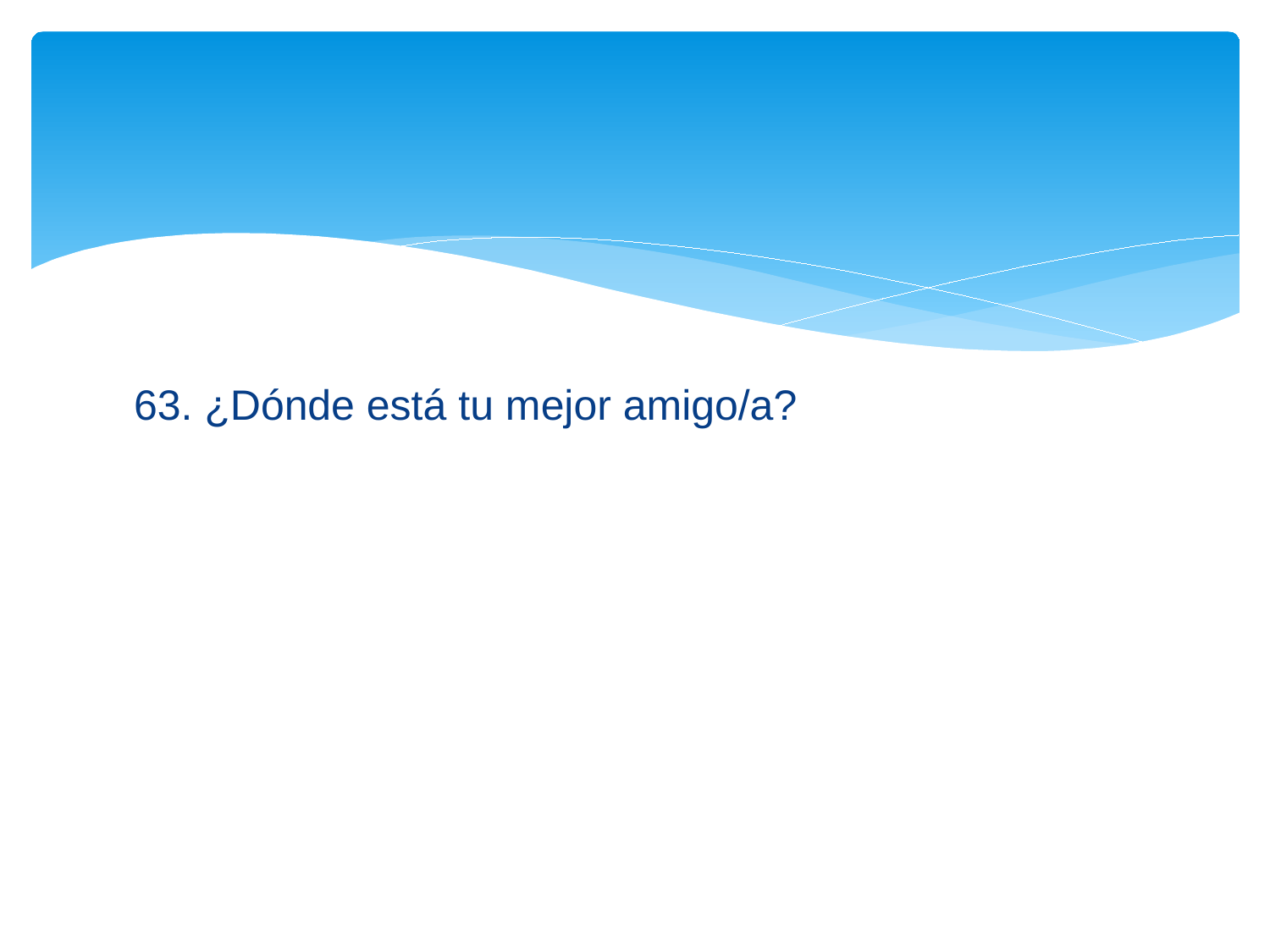

#
63. ¿Dónde está tu mejor amigo/a?